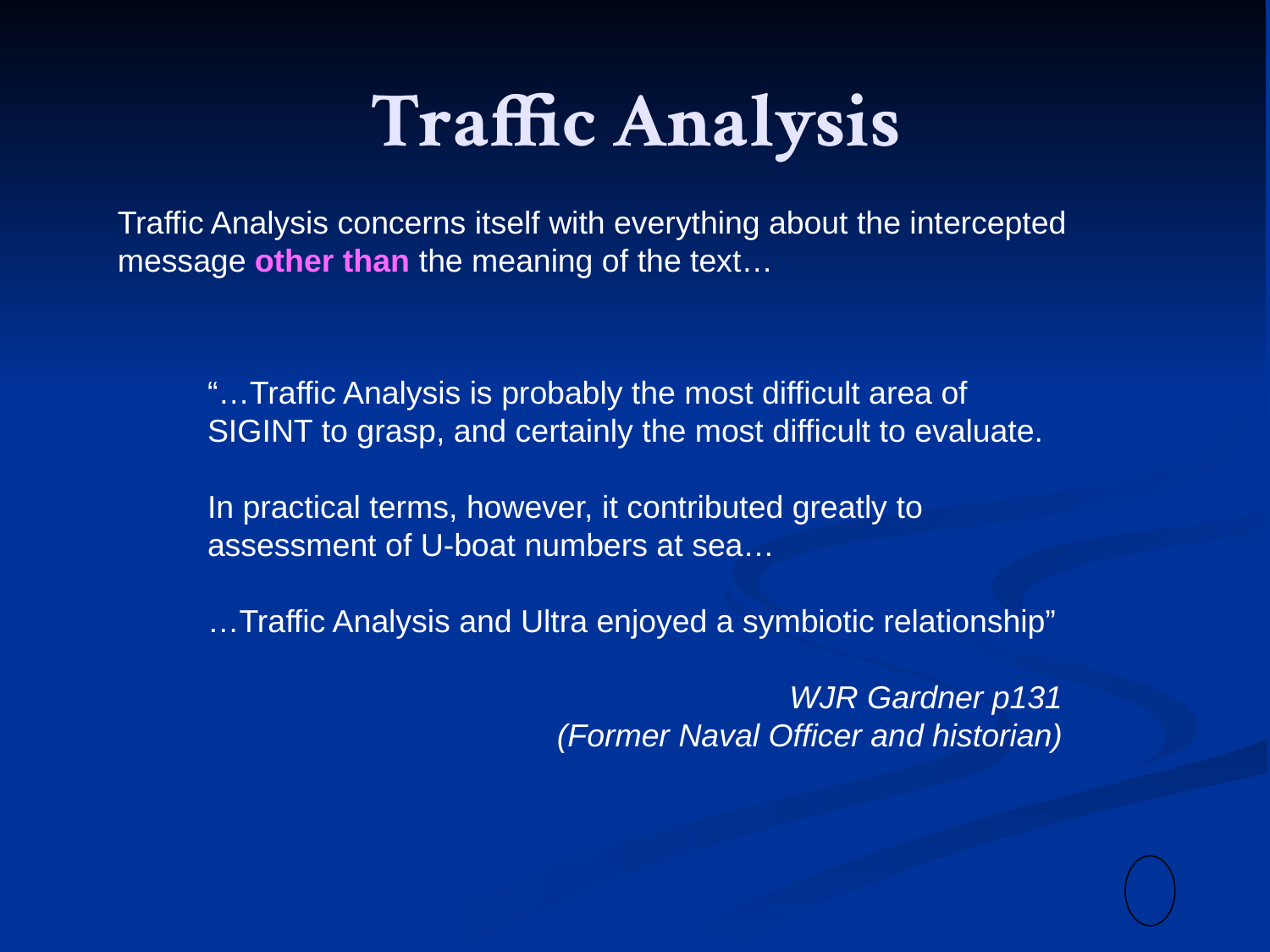

# Traffic Analysis
Traffic Analysis concerns itself with everything about the intercepted message other than the meaning of the text…
“…Traffic Analysis is probably the most difficult area of SIGINT to grasp, and certainly the most difficult to evaluate.

In practical terms, however, it contributed greatly to assessment of U-boat numbers at sea…

…Traffic Analysis and Ultra enjoyed a symbiotic relationship”

WJR Gardner p131
(Former Naval Officer and historian)